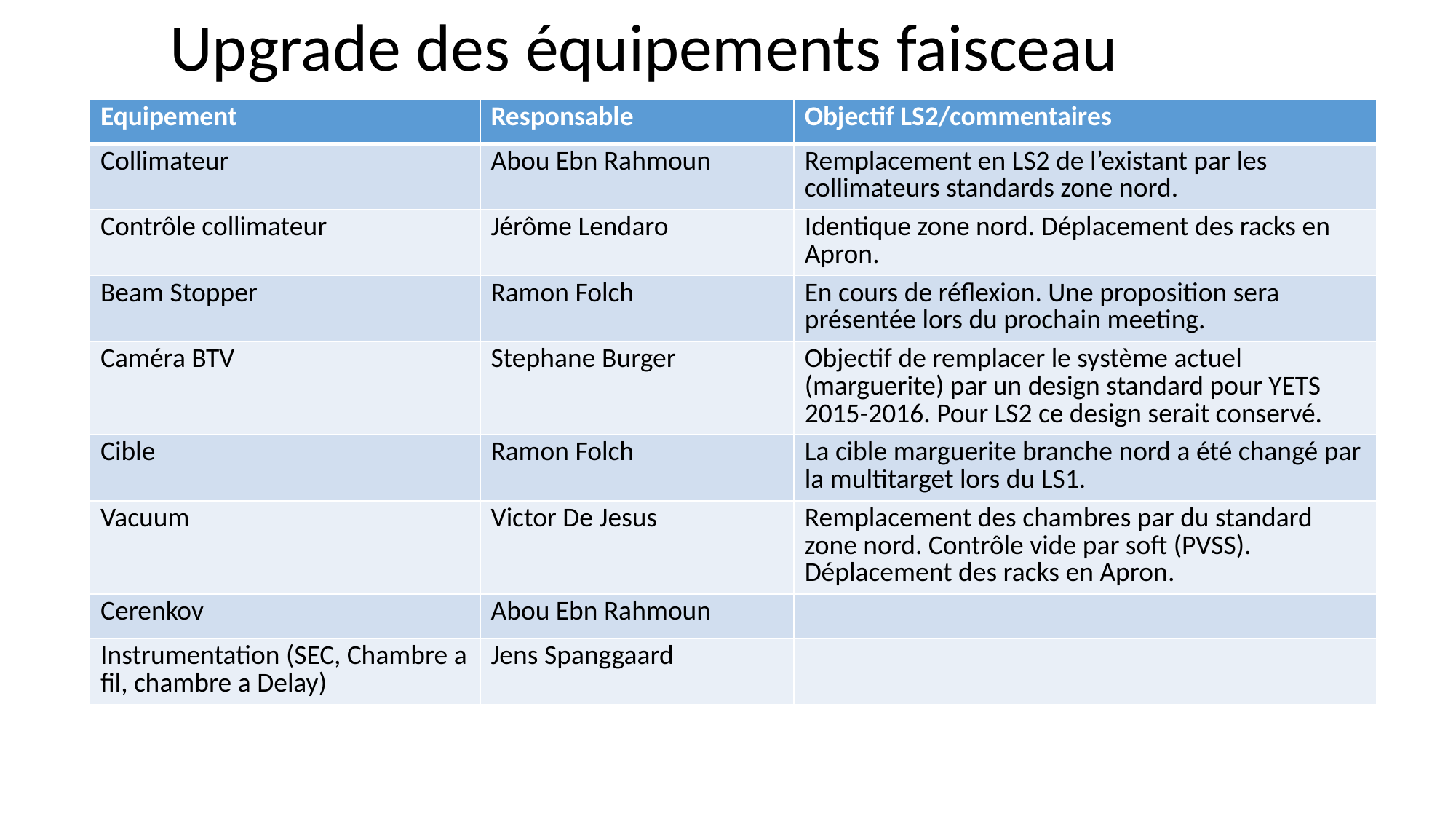

# Upgrade des équipements faisceau
| Equipement | Responsable | Objectif LS2/commentaires |
| --- | --- | --- |
| Collimateur | Abou Ebn Rahmoun | Remplacement en LS2 de l’existant par les collimateurs standards zone nord. |
| Contrôle collimateur | Jérôme Lendaro | Identique zone nord. Déplacement des racks en Apron. |
| Beam Stopper | Ramon Folch | En cours de réflexion. Une proposition sera présentée lors du prochain meeting. |
| Caméra BTV | Stephane Burger | Objectif de remplacer le système actuel (marguerite) par un design standard pour YETS 2015-2016. Pour LS2 ce design serait conservé. |
| Cible | Ramon Folch | La cible marguerite branche nord a été changé par la multitarget lors du LS1. |
| Vacuum | Victor De Jesus | Remplacement des chambres par du standard zone nord. Contrôle vide par soft (PVSS). Déplacement des racks en Apron. |
| Cerenkov | Abou Ebn Rahmoun |  |
| Instrumentation (SEC, Chambre a fil, chambre a Delay) | Jens Spanggaard |  |